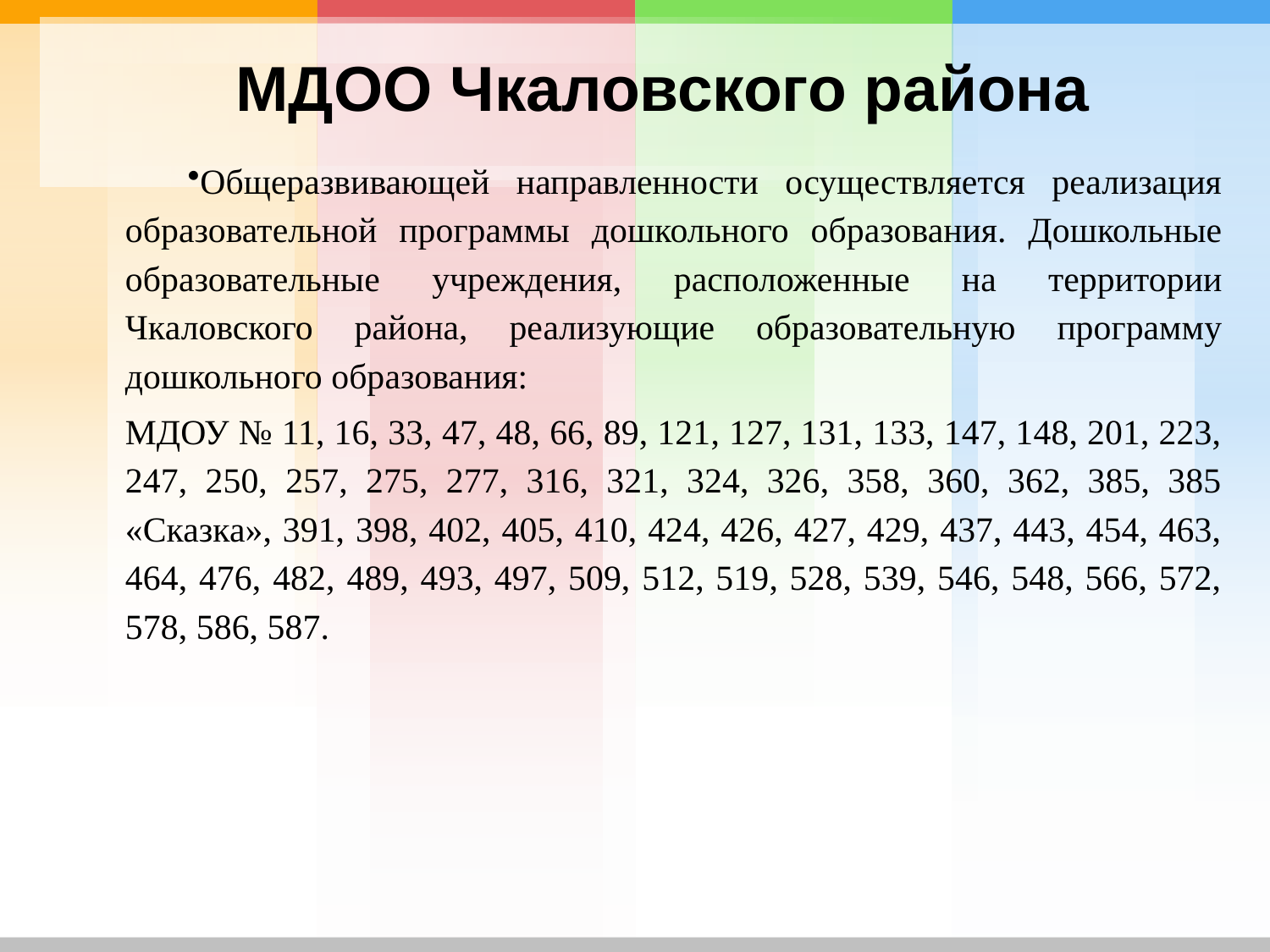

# МДОО Чкаловского района
Общеразвивающей направленности осуществляется реализация образовательной программы дошкольного образования. Дошкольные образовательные учреждения, расположенные на территории Чкаловского района, реализующие образовательную программу дошкольного образования:
МДОУ № 11, 16, 33, 47, 48, 66, 89, 121, 127, 131, 133, 147, 148, 201, 223, 247, 250, 257, 275, 277, 316, 321, 324, 326, 358, 360, 362, 385, 385 «Сказка», 391, 398, 402, 405, 410, 424, 426, 427, 429, 437, 443, 454, 463, 464, 476, 482, 489, 493, 497, 509, 512, 519, 528, 539, 546, 548, 566, 572, 578, 586, 587.